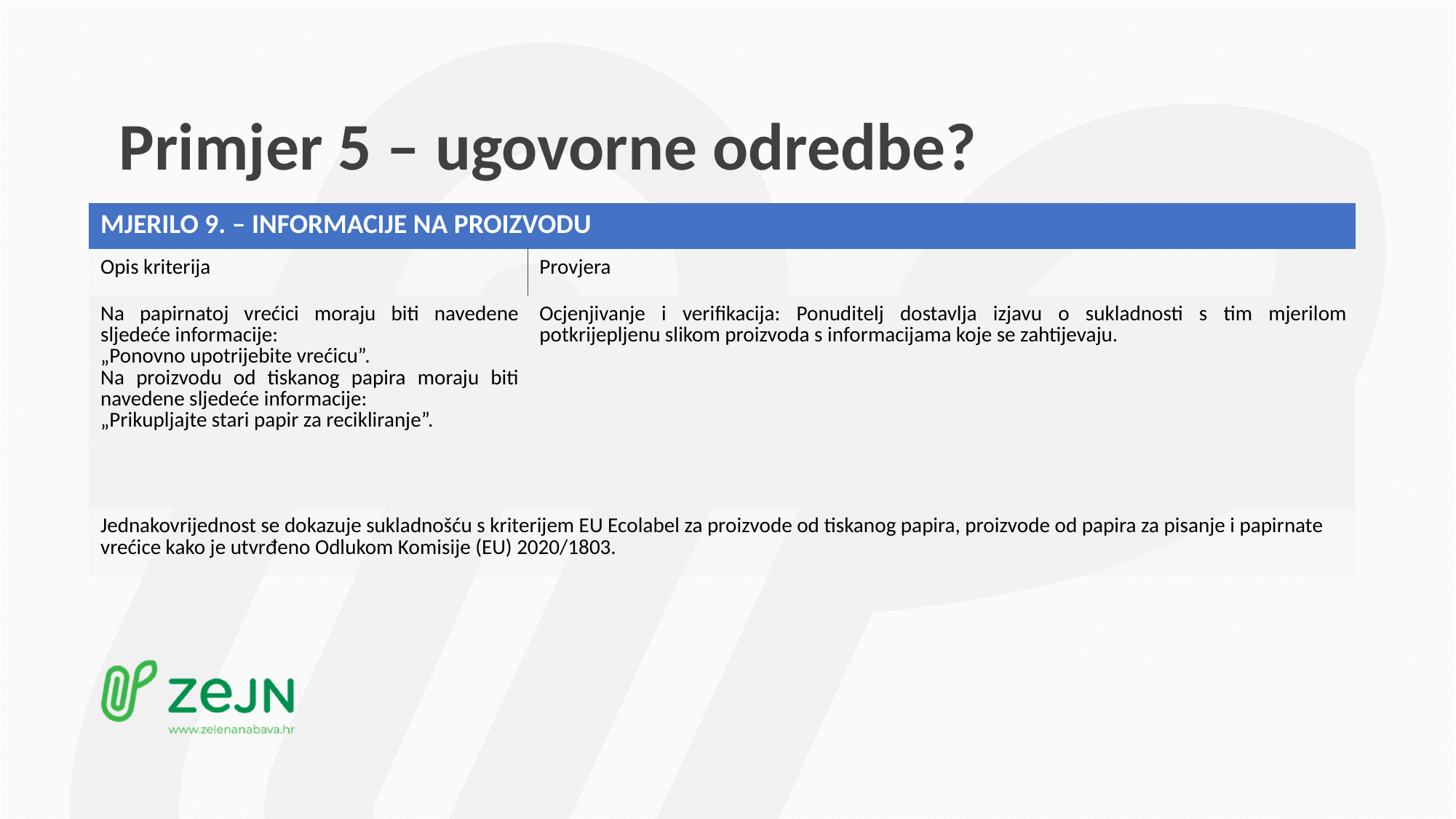

# Primjer 5 – ugovorne odredbe?
| MJERILO 9. – INFORMACIJE NA PROIZVODU |  |
| --- | --- |
| Opis kriterija | Provjera |
| Na papirnatoj vrećici moraju biti navedene sljedeće informacije: „Ponovno upotrijebite vrećicu”. Na proizvodu od tiskanog papira moraju biti navedene sljedeće informacije: „Prikupljajte stari papir za recikliranje”. | Ocjenjivanje i verifikacija: Ponuditelj dostavlja izjavu o sukladnosti s tim mjerilom potkrijepljenu slikom proizvoda s informacijama koje se zahtijevaju. |
| Jednakovrijednost se dokazuje sukladnošću s kriterijem EU Ecolabel za proizvode od tiskanog papira, proizvode od papira za pisanje i papirnate vrećice kako je utvrđeno Odlukom Komisije (EU) 2020/1803. |  |